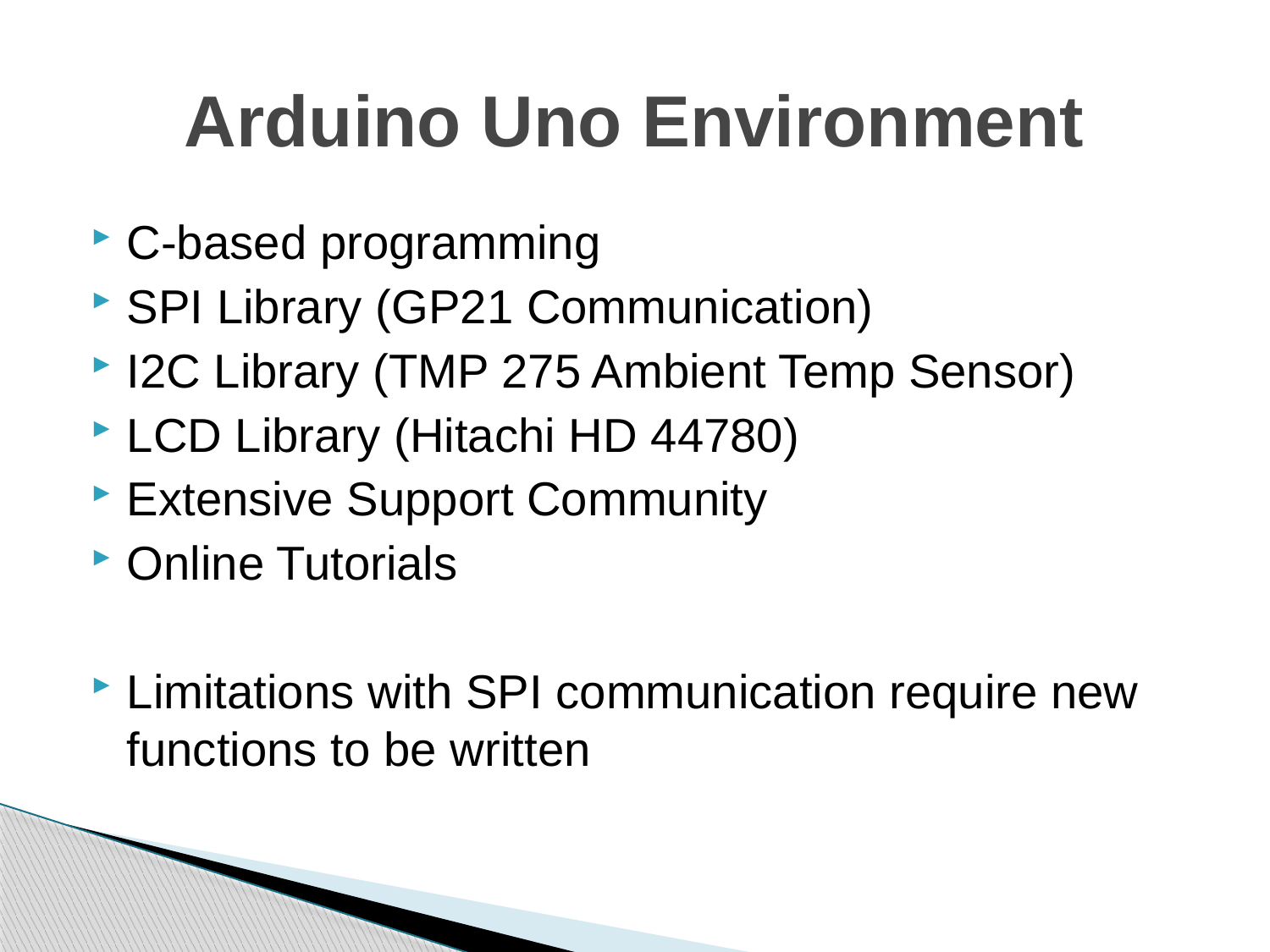

# Arduino Uno Environment
C-based programming
SPI Library (GP21 Communication)
I2C Library (TMP 275 Ambient Temp Sensor)
LCD Library (Hitachi HD 44780)
Extensive Support Community
Online Tutorials

Limitations with SPI communication require new functions to be written